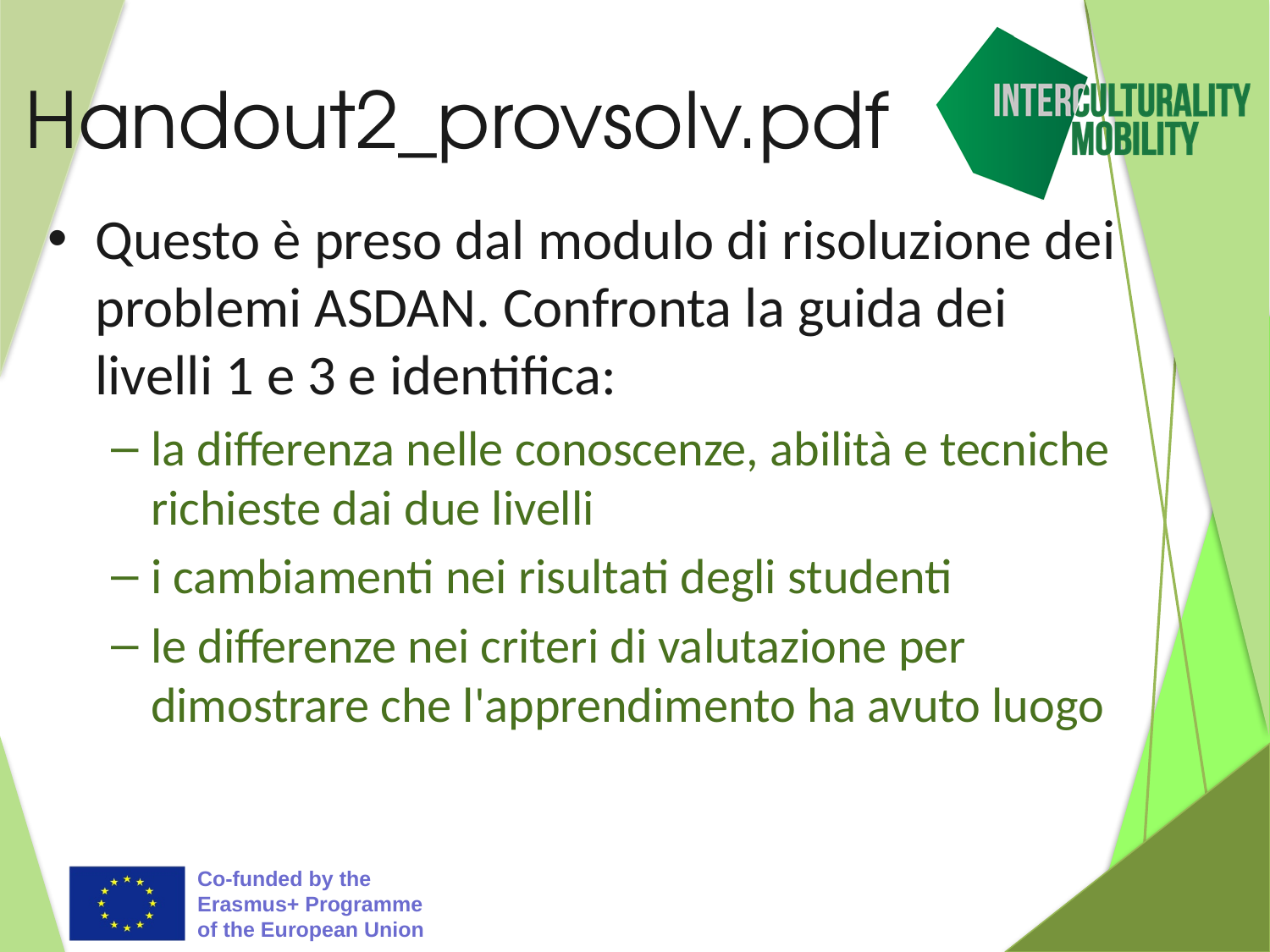

# Handout2_provsolv.pdf
Questo è preso dal modulo di risoluzione dei problemi ASDAN. Confronta la guida dei livelli 1 e 3 e identifica:
la differenza nelle conoscenze, abilità e tecniche richieste dai due livelli
i cambiamenti nei risultati degli studenti
le differenze nei criteri di valutazione per dimostrare che l'apprendimento ha avuto luogo